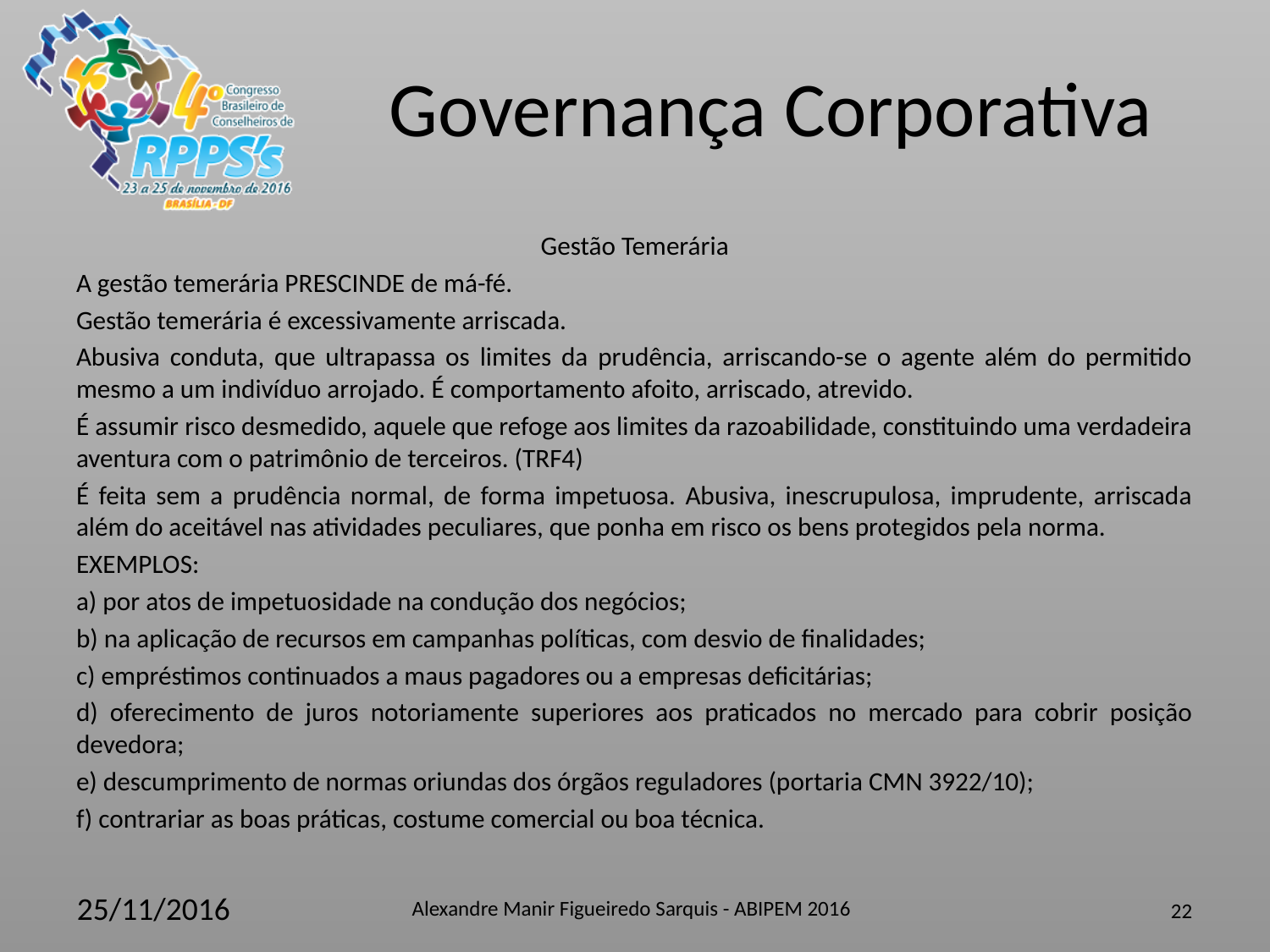

Gestão Temerária
A gestão temerária PRESCINDE de má-fé.
Gestão temerária é excessivamente arriscada.
Abusiva conduta, que ultrapassa os limites da prudência, arriscando-se o agente além do permitido mesmo a um indivíduo arrojado. É comportamento afoito, arriscado, atrevido.
É assumir risco desmedido, aquele que refoge aos limites da razoabilidade, constituindo uma verdadeira aventura com o patrimônio de terceiros. (TRF4)
É feita sem a prudência normal, de forma impetuosa. Abusiva, inescrupulosa, imprudente, arriscada além do aceitável nas atividades peculiares, que ponha em risco os bens protegidos pela norma.
EXEMPLOS:
a) por atos de impetuosidade na condução dos negócios;
b) na aplicação de recursos em campanhas políticas, com desvio de finalidades;
c) empréstimos continuados a maus pagadores ou a empresas deficitárias;
d) oferecimento de juros notoriamente superiores aos praticados no mercado para cobrir posição devedora;
e) descumprimento de normas oriundas dos órgãos reguladores (portaria CMN 3922/10);
f) contrariar as boas práticas, costume comercial ou boa técnica.
Alexandre Manir Figueiredo Sarquis - ABIPEM 2016